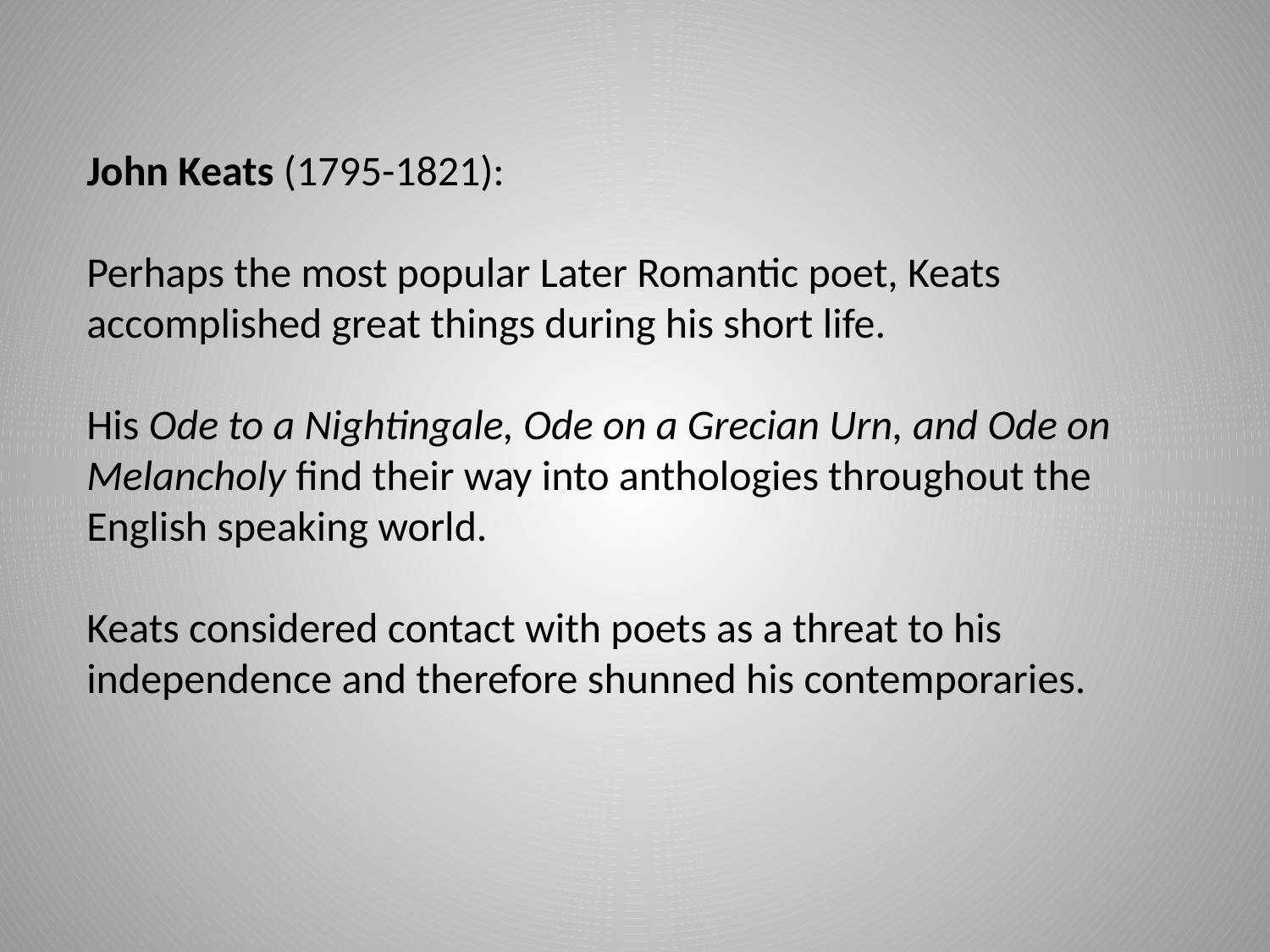

John Keats (1795-1821):

Perhaps the most popular Later Romantic poet, Keats accomplished great things during his short life.

His Ode to a Nightingale, Ode on a Grecian Urn, and Ode on Melancholy find their way into anthologies throughout the English speaking world.

Keats considered contact with poets as a threat to his independence and therefore shunned his contemporaries.